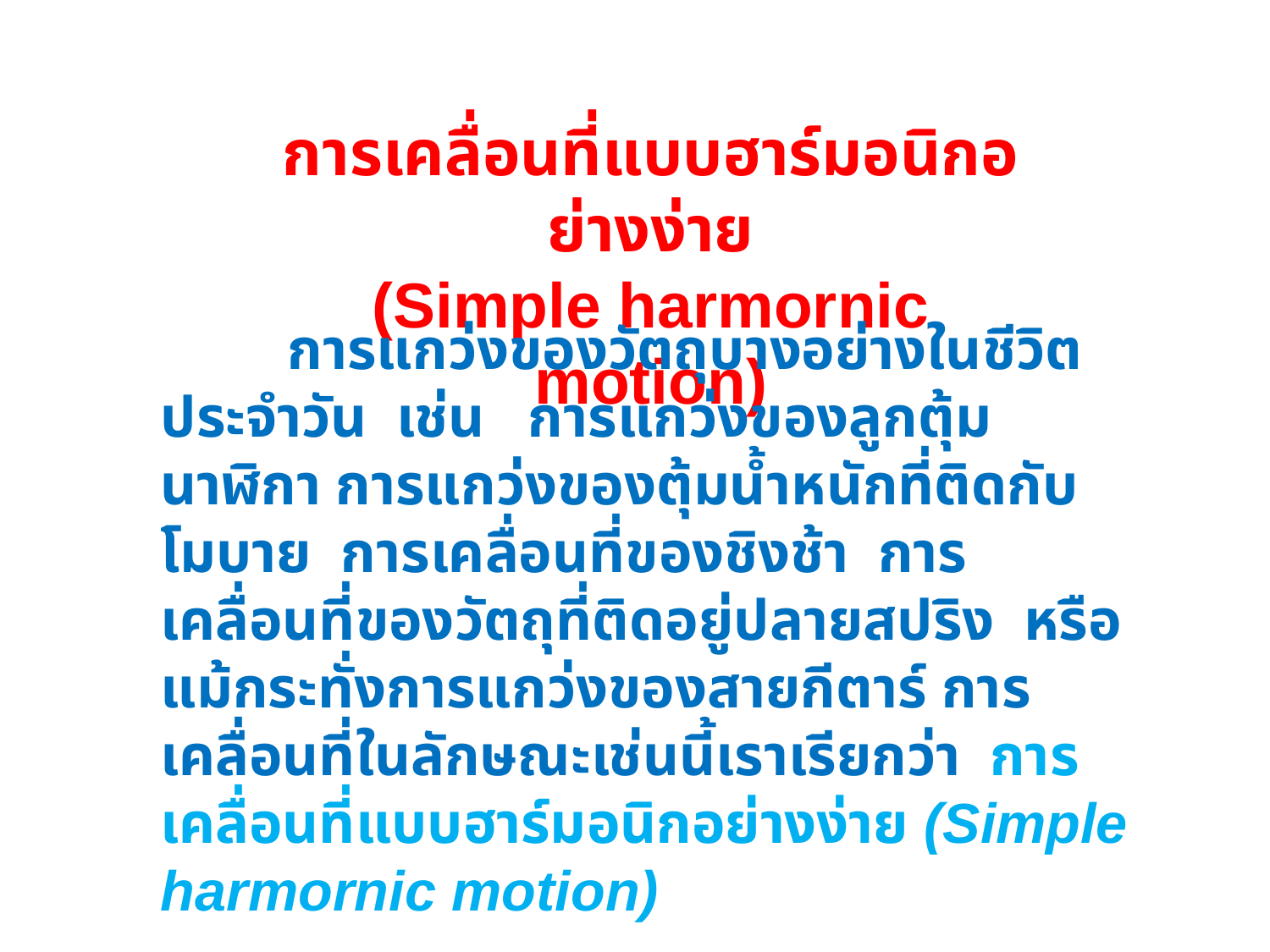

การเคลื่อนที่แบบฮาร์มอนิกอย่างง่าย
(Simple harmornic motion)
	การแกว่งของวัตถุบางอย่างในชีวิตประจำวัน  เช่น   การแกว่งของลูกตุ้มนาฬิกา การแกว่งของตุ้มน้ำหนักที่ติดกับโมบาย  การเคลื่อนที่ของชิงช้า  การเคลื่อนที่ของวัตถุที่ติดอยู่ปลายสปริง  หรือ แม้กระทั่งการแกว่งของสายกีตาร์ การเคลื่อนที่ในลักษณะเช่นนี้เราเรียกว่า  การเคลื่อนที่แบบฮาร์มอนิกอย่างง่าย (Simple harmornic motion)